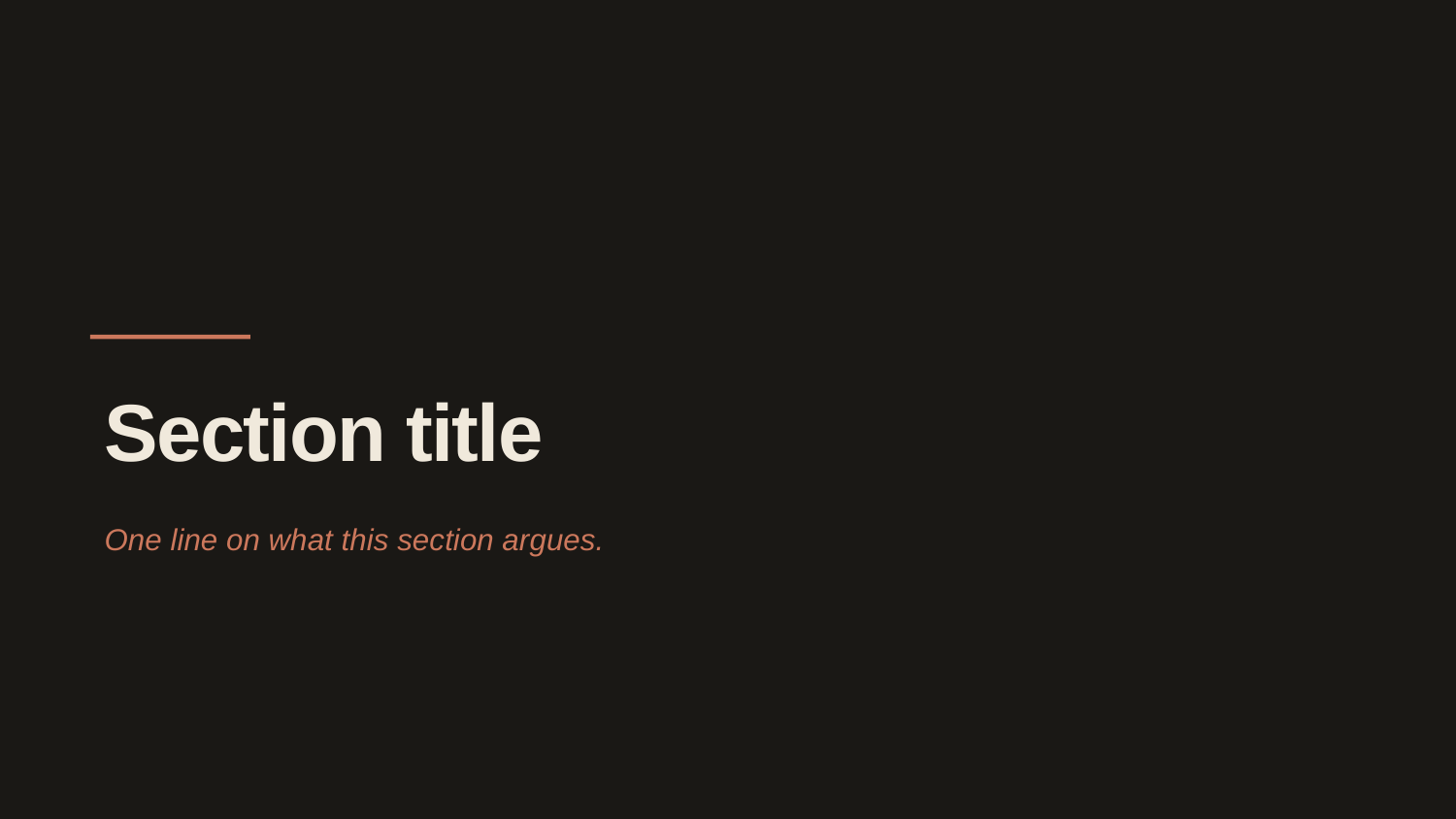

Section title
One line on what this section argues.